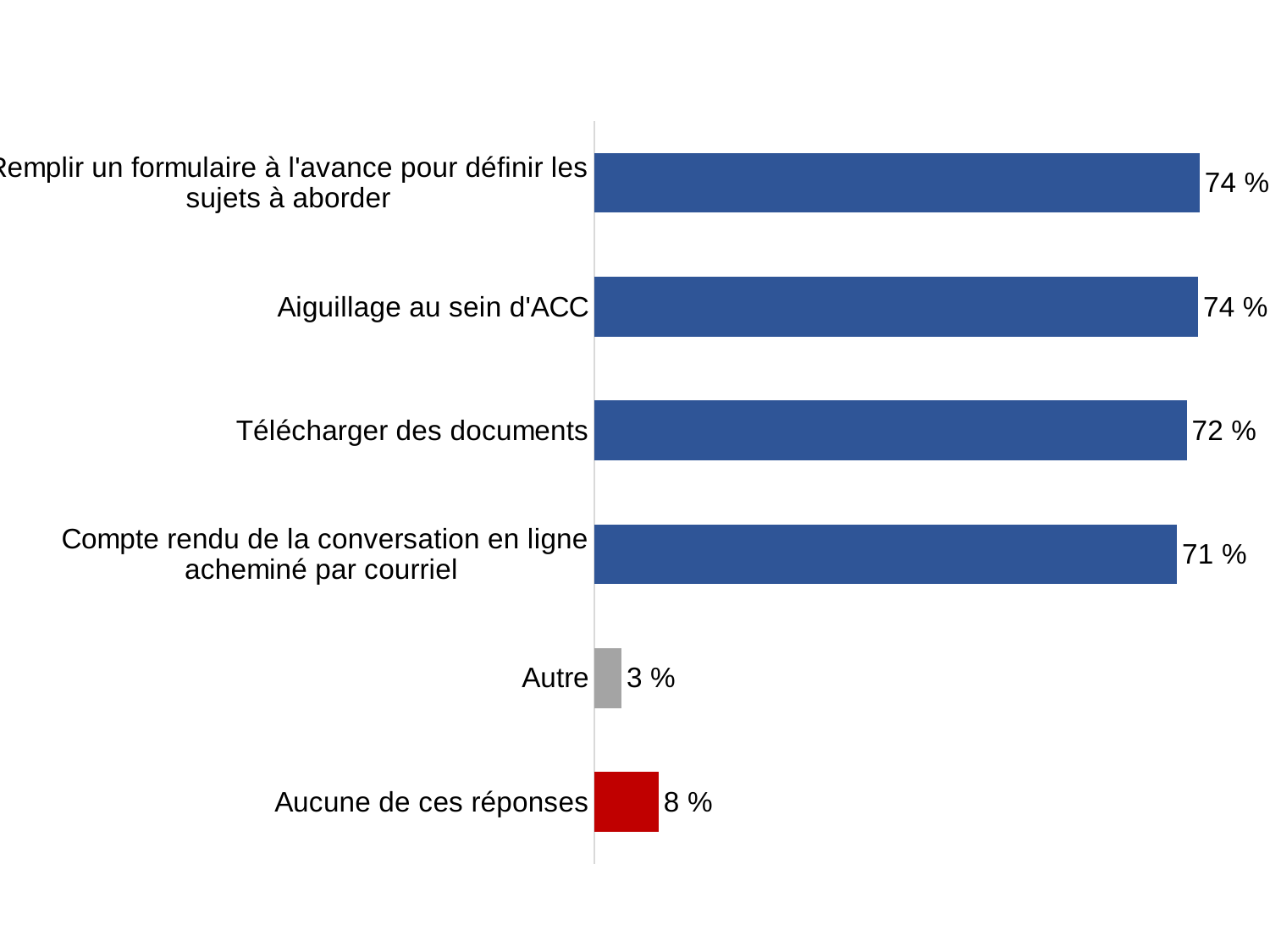

### Chart

| Category | Series 1 |
|---|---|
| Remplir un formulaire à l'avance pour définir les sujets à aborder | 0.7372549019607844 |
| Aiguillage au sein d'ACC | 0.7352941176470589 |
| Télécharger des documents | 0.7215686274509804 |
| Compte rendu de la conversation en ligne acheminé par courriel  | 0.7098039215686275 |
| Autre | 0.03333333333333333 |
| Aucune de ces réponses | 0.0784313725490196 |